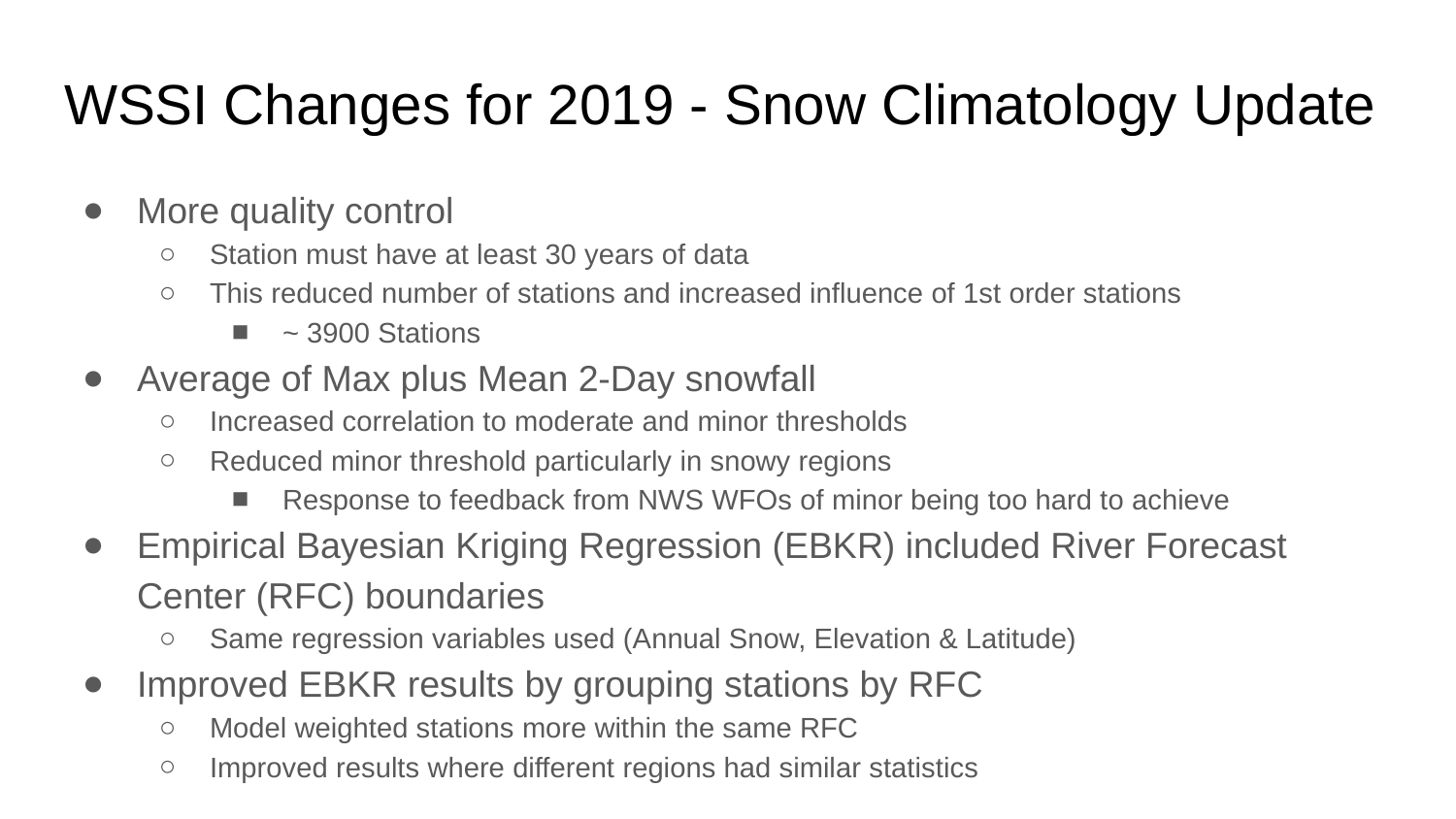

# WSSI Changes for 2019 - Snow Climatology Update
More quality control
Station must have at least 30 years of data
This reduced number of stations and increased influence of 1st order stations
~ 3900 Stations
Average of Max plus Mean 2-Day snowfall
Increased correlation to moderate and minor thresholds
Reduced minor threshold particularly in snowy regions
Response to feedback from NWS WFOs of minor being too hard to achieve
Empirical Bayesian Kriging Regression (EBKR) included River Forecast Center (RFC) boundaries
Same regression variables used (Annual Snow, Elevation & Latitude)
Improved EBKR results by grouping stations by RFC
Model weighted stations more within the same RFC
Improved results where different regions had similar statistics